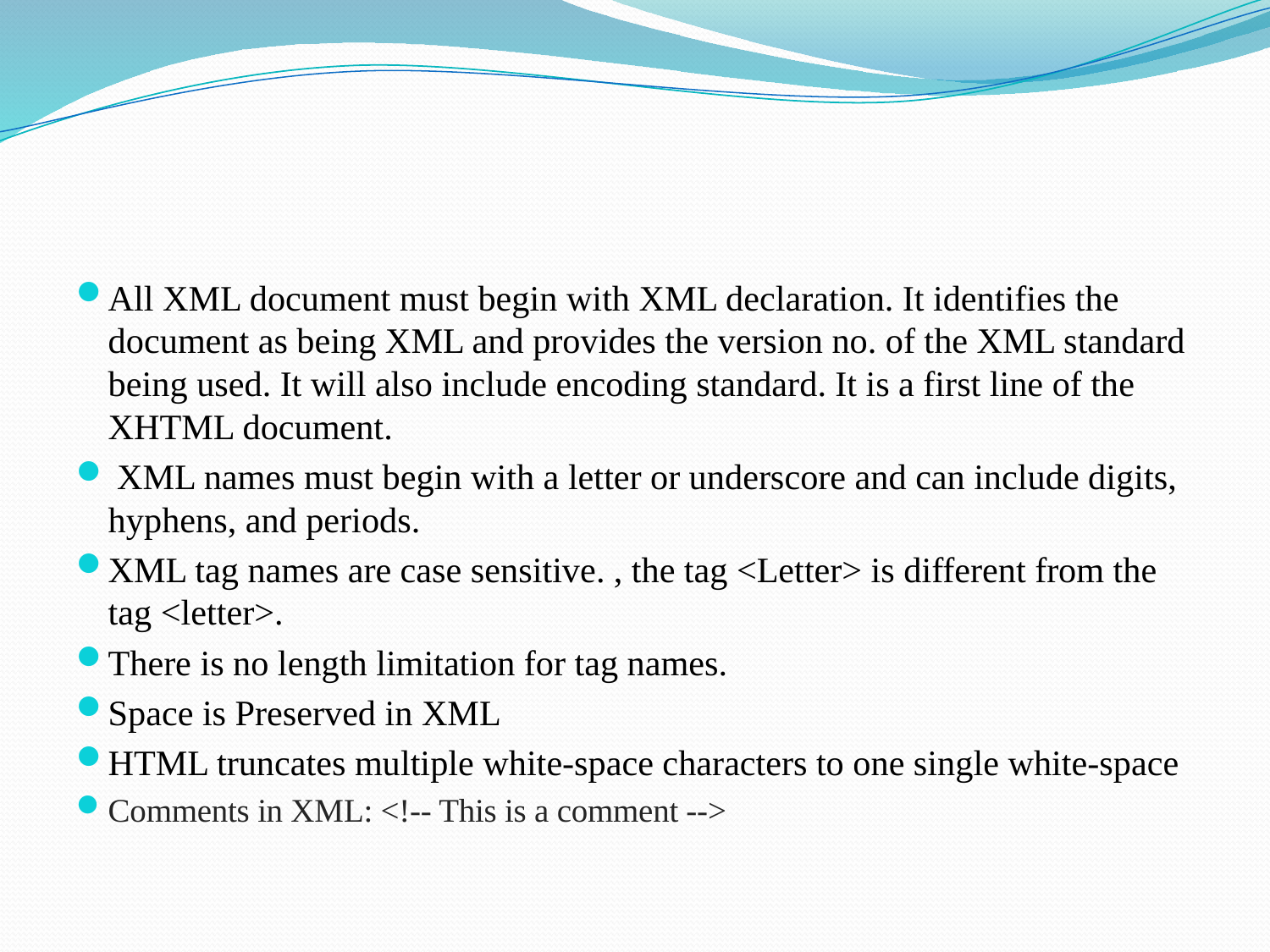

#
All XML document must begin with XML declaration. It identifies the document as being XML and provides the version no. of the XML standard being used. It will also include encoding standard. It is a first line of the XHTML document.
 XML names must begin with a letter or underscore and can include digits, hyphens, and periods.
XML tag names are case sensitive. , the tag <Letter> is different from the tag <letter>.
There is no length limitation for tag names.
Space is Preserved in XML
HTML truncates multiple white-space characters to one single white-space
Comments in XML: <!-- This is a comment -->